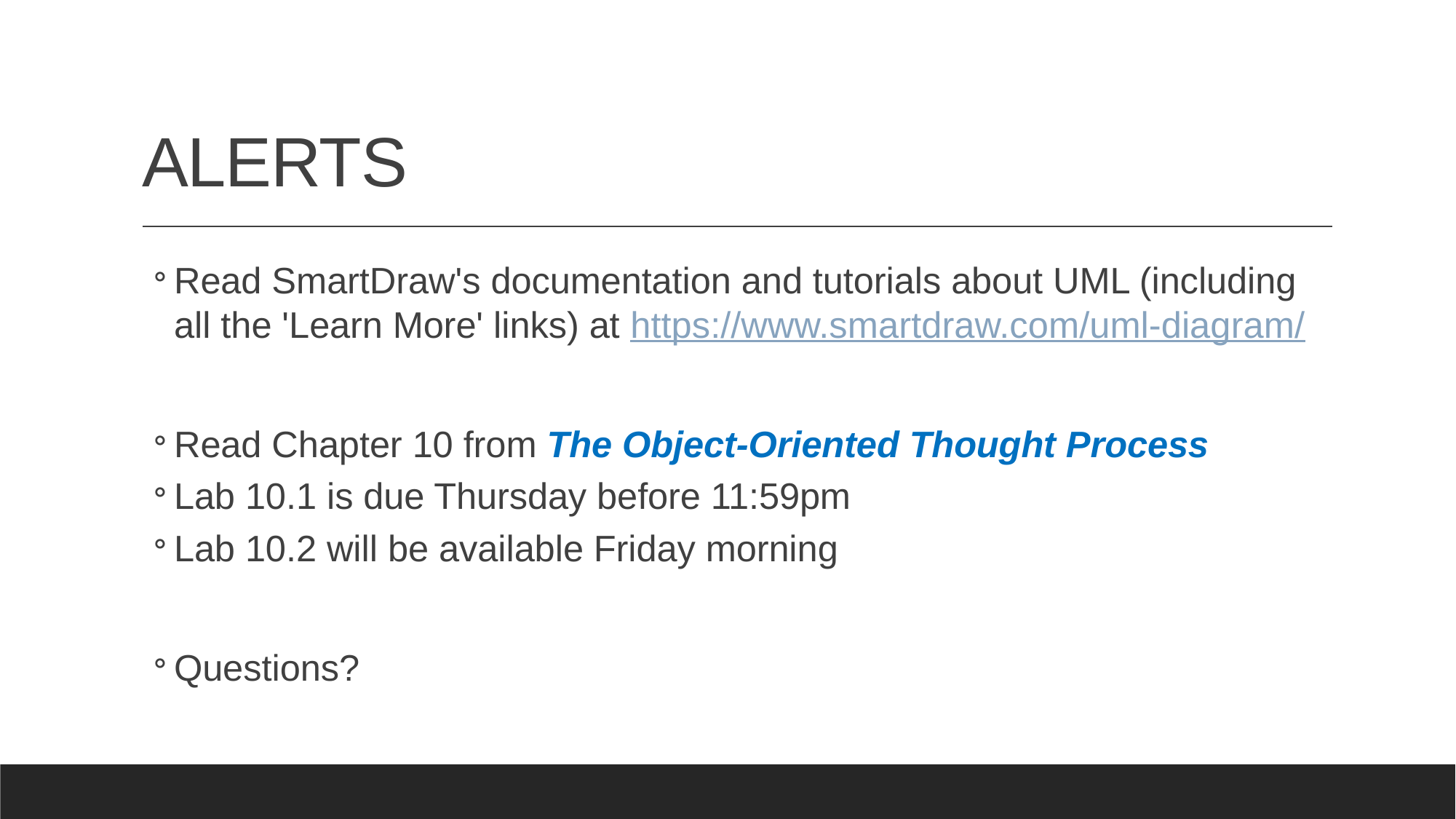

# ALERTS
Read SmartDraw's documentation and tutorials about UML (including all the 'Learn More' links) at https://www.smartdraw.com/uml-diagram/

Read Chapter 10 from The Object-Oriented Thought Process
Lab 10.1 is due Thursday before 11:59pm
Lab 10.2 will be available Friday morning

Questions?